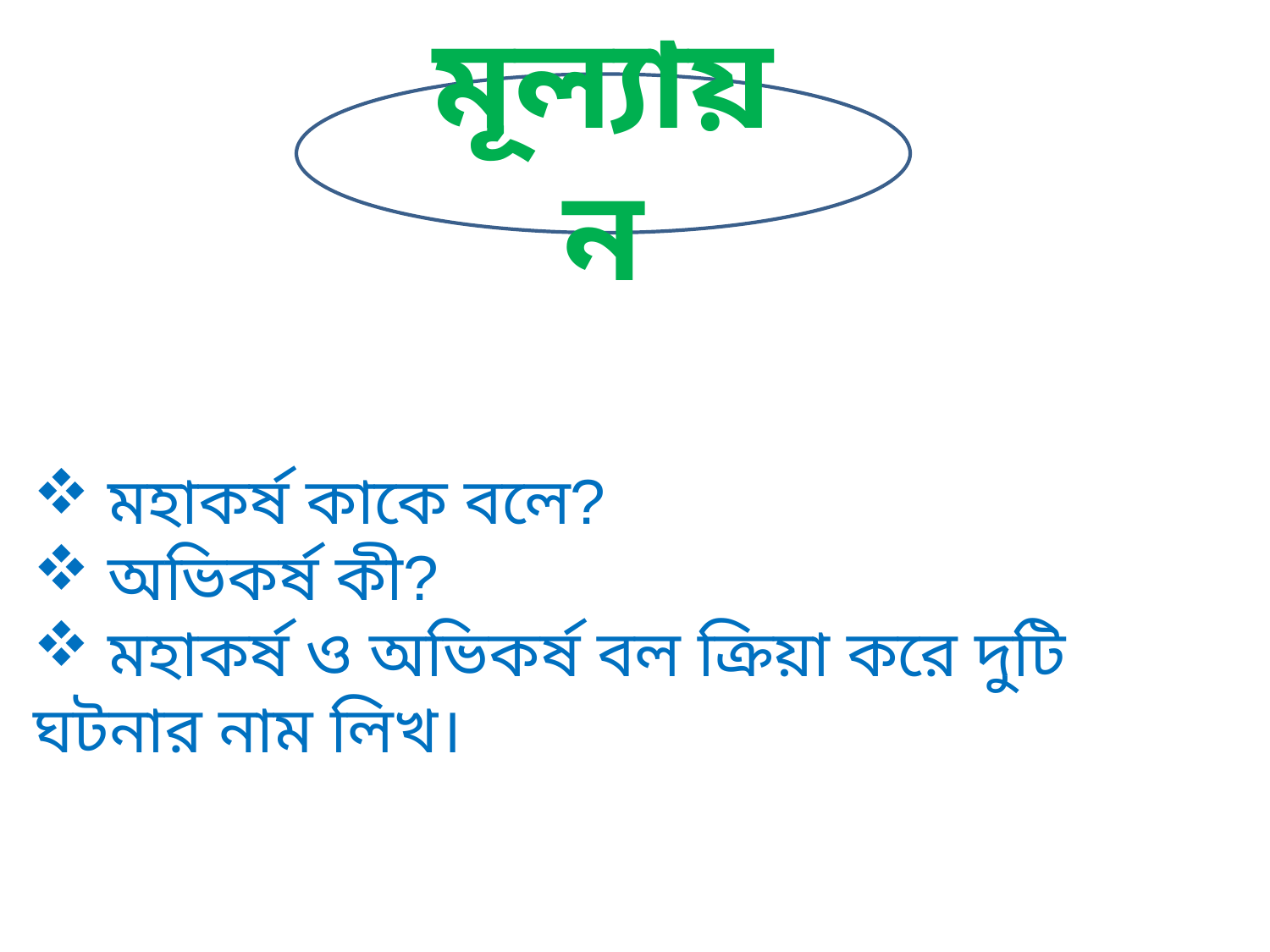

মূল্যায়ন
 মহাকর্ষ কাকে বলে?
 অভিকর্ষ কী?
 মহাকর্ষ ও অভিকর্ষ বল ক্রিয়া করে দুটি ঘটনার নাম লিখ।